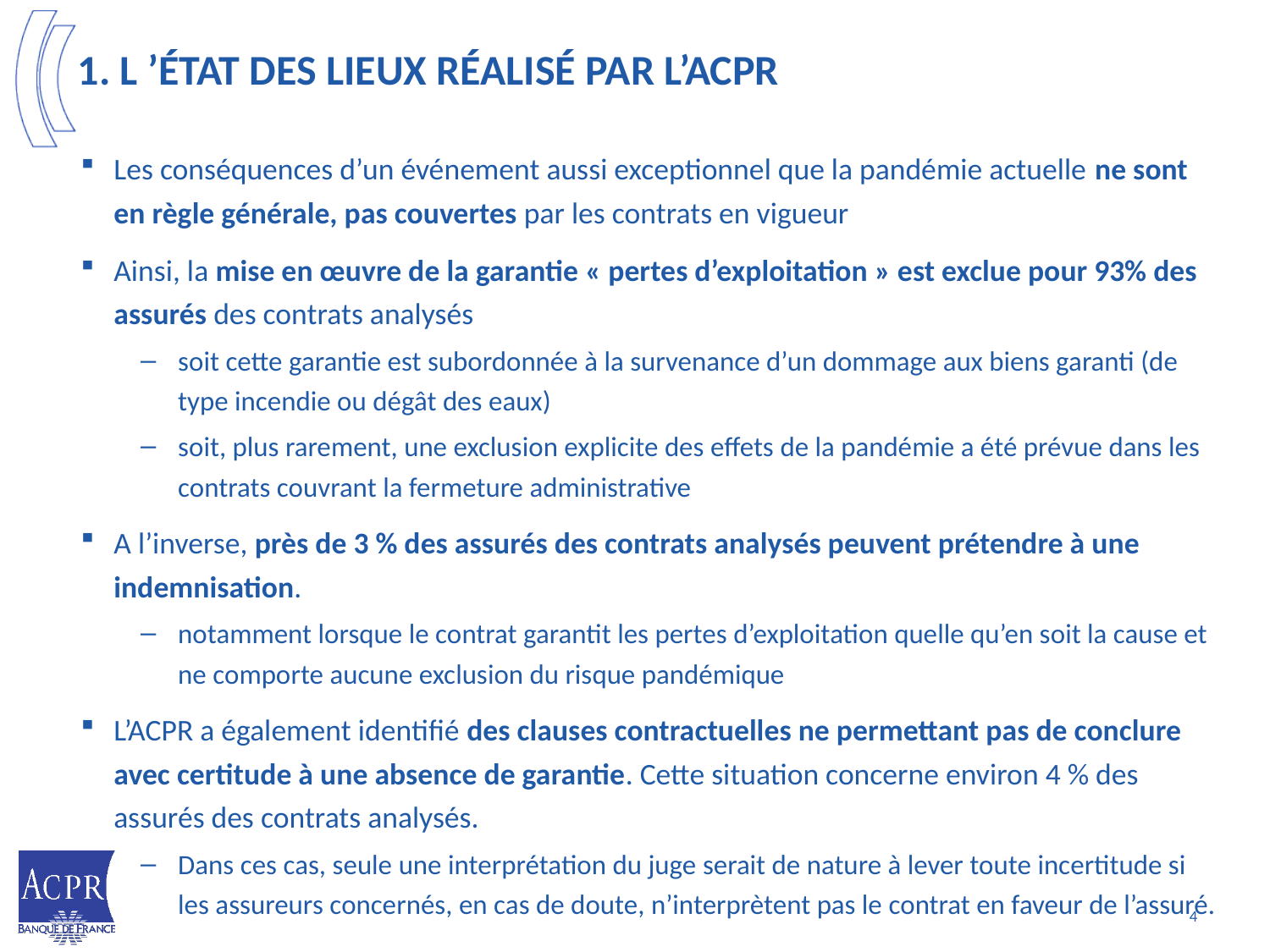

# 1. l ’état des lieux réalisé par l’ACPR
Les conséquences d’un événement aussi exceptionnel que la pandémie actuelle ne sont en règle générale, pas couvertes par les contrats en vigueur
Ainsi, la mise en œuvre de la garantie « pertes d’exploitation » est exclue pour 93% des assurés des contrats analysés
soit cette garantie est subordonnée à la survenance d’un dommage aux biens garanti (de type incendie ou dégât des eaux)
soit, plus rarement, une exclusion explicite des effets de la pandémie a été prévue dans les contrats couvrant la fermeture administrative
A l’inverse, près de 3 % des assurés des contrats analysés peuvent prétendre à une indemnisation.
notamment lorsque le contrat garantit les pertes d’exploitation quelle qu’en soit la cause et ne comporte aucune exclusion du risque pandémique
L’ACPR a également identifié des clauses contractuelles ne permettant pas de conclure avec certitude à une absence de garantie. Cette situation concerne environ 4 % des assurés des contrats analysés.
Dans ces cas, seule une interprétation du juge serait de nature à lever toute incertitude si les assureurs concernés, en cas de doute, n’interprètent pas le contrat en faveur de l’assuré.

4